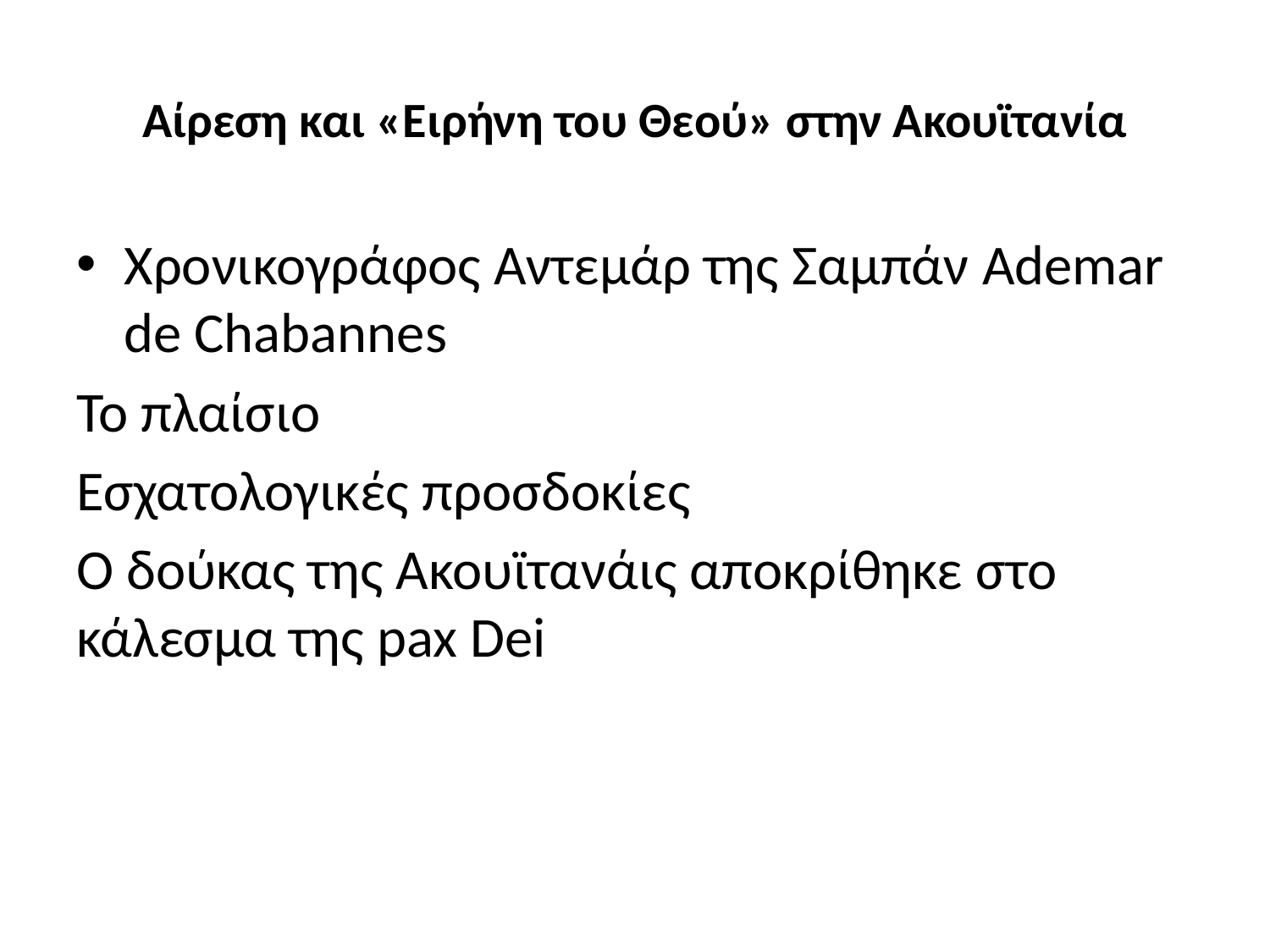

# Αίρεση και «Ειρήνη του Θεού» στην Ακουϊτανία
Χρονικογράφος Αντεμάρ της Σαμπάν Ademar de Chabannes
Το πλαίσιο
Εσχατολογικές προσδοκίες
Ο δούκας της Ακουϊτανάις αποκρίθηκε στο κάλεσμα της pax Dei